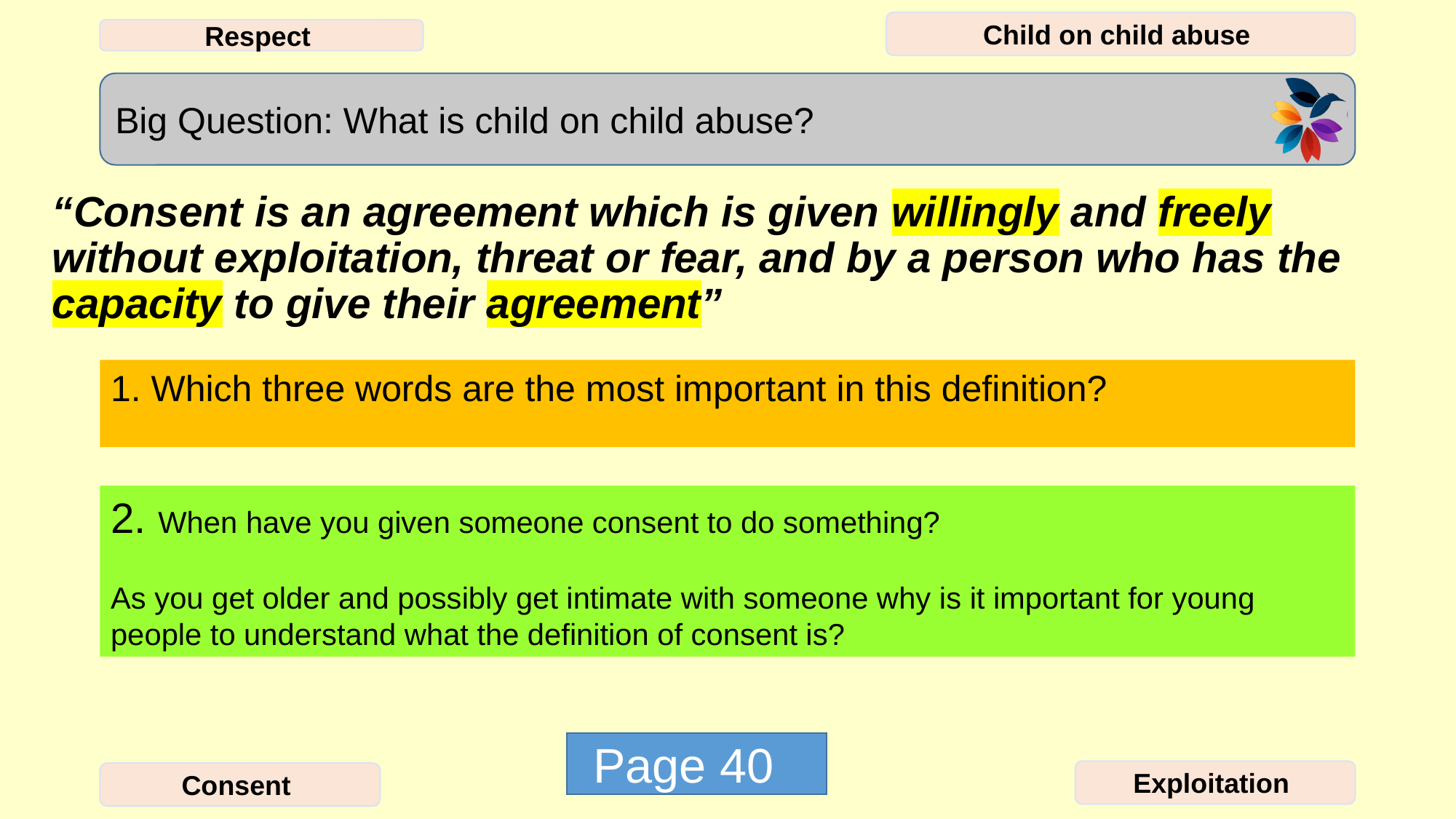

“Consent is an agreement which is given willingly and freely without exploitation, threat or fear, and by a person who has the capacity to give their agreement”

1. Which three words are the most important in this definition?

2. When have you given someone consent to do something?

As you get older and possibly get intimate with someone why is it important for young people to understand what the definition of consent is?
Page 40